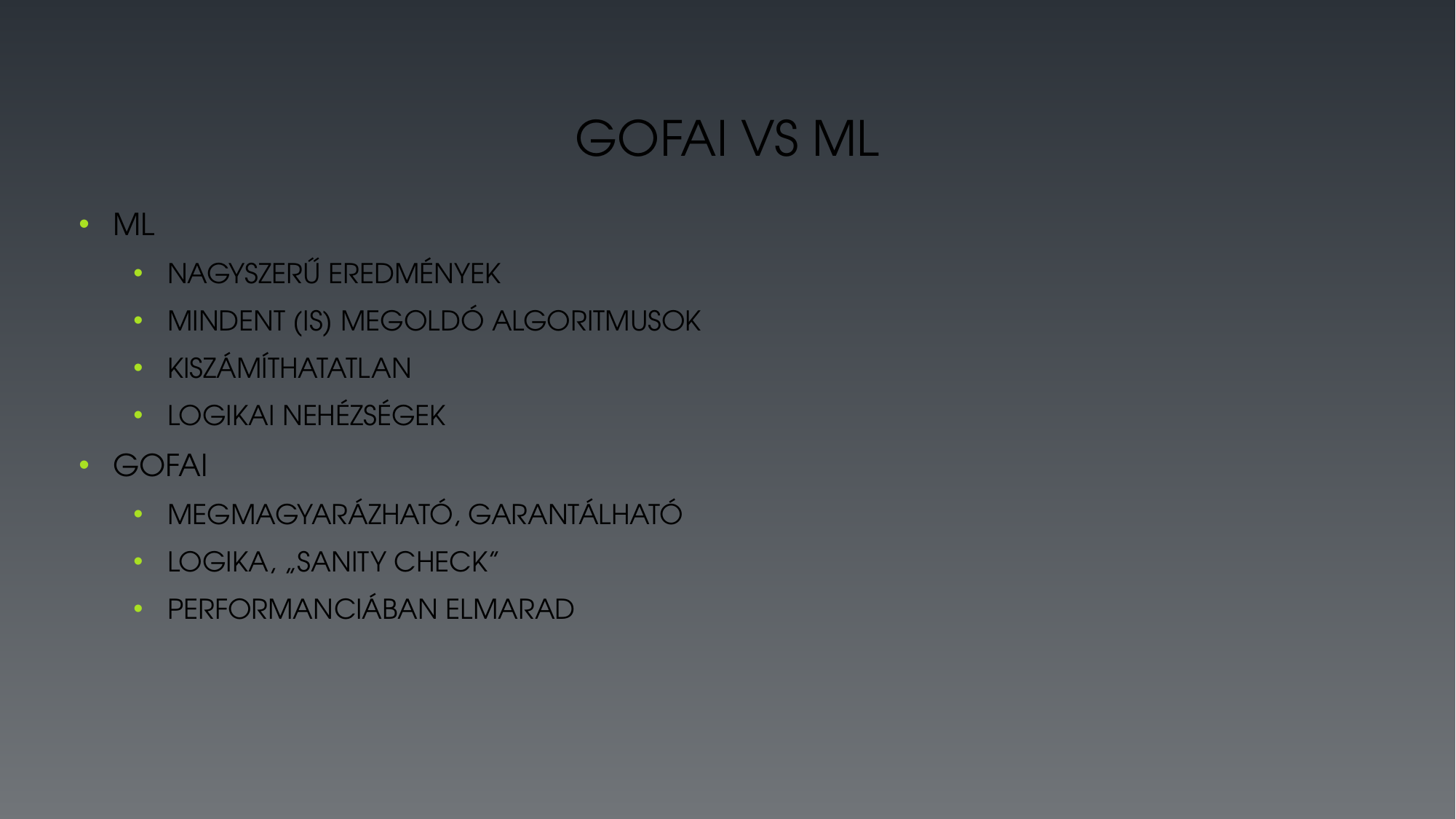

# GOFAI vs ML
ML
Nagyszerű eredmények
Mindent (is) megoldó algoritmusok
Kiszámíthatatlan
Logikai nehézségek
GOFAI
Megmagyarázható, garantálható
Logika, „Sanity Check”
Performanciában elmarad